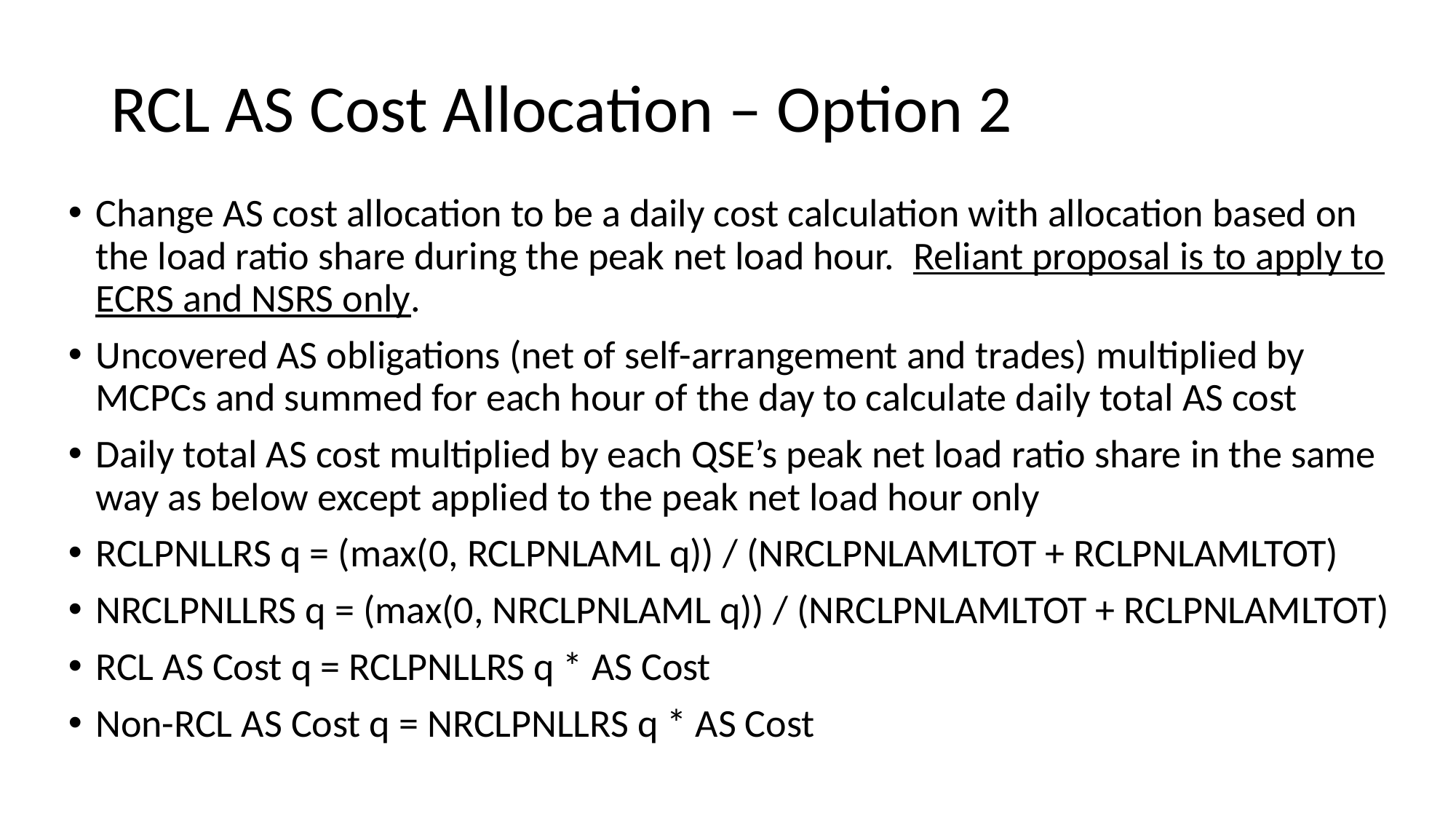

# RCL AS Cost Allocation – Option 2
Change AS cost allocation to be a daily cost calculation with allocation based on the load ratio share during the peak net load hour.  Reliant proposal is to apply to ECRS and NSRS only.
Uncovered AS obligations (net of self-arrangement and trades) multiplied by MCPCs and summed for each hour of the day to calculate daily total AS cost
Daily total AS cost multiplied by each QSE’s peak net load ratio share in the same way as below except applied to the peak net load hour only
RCLPNLLRS q = (max(0, RCLPNLAML q)) / (NRCLPNLAMLTOT + RCLPNLAMLTOT)
NRCLPNLLRS q = (max(0, NRCLPNLAML q)) / (NRCLPNLAMLTOT + RCLPNLAMLTOT)
RCL AS Cost q = RCLPNLLRS q * AS Cost
Non-RCL AS Cost q = NRCLPNLLRS q * AS Cost